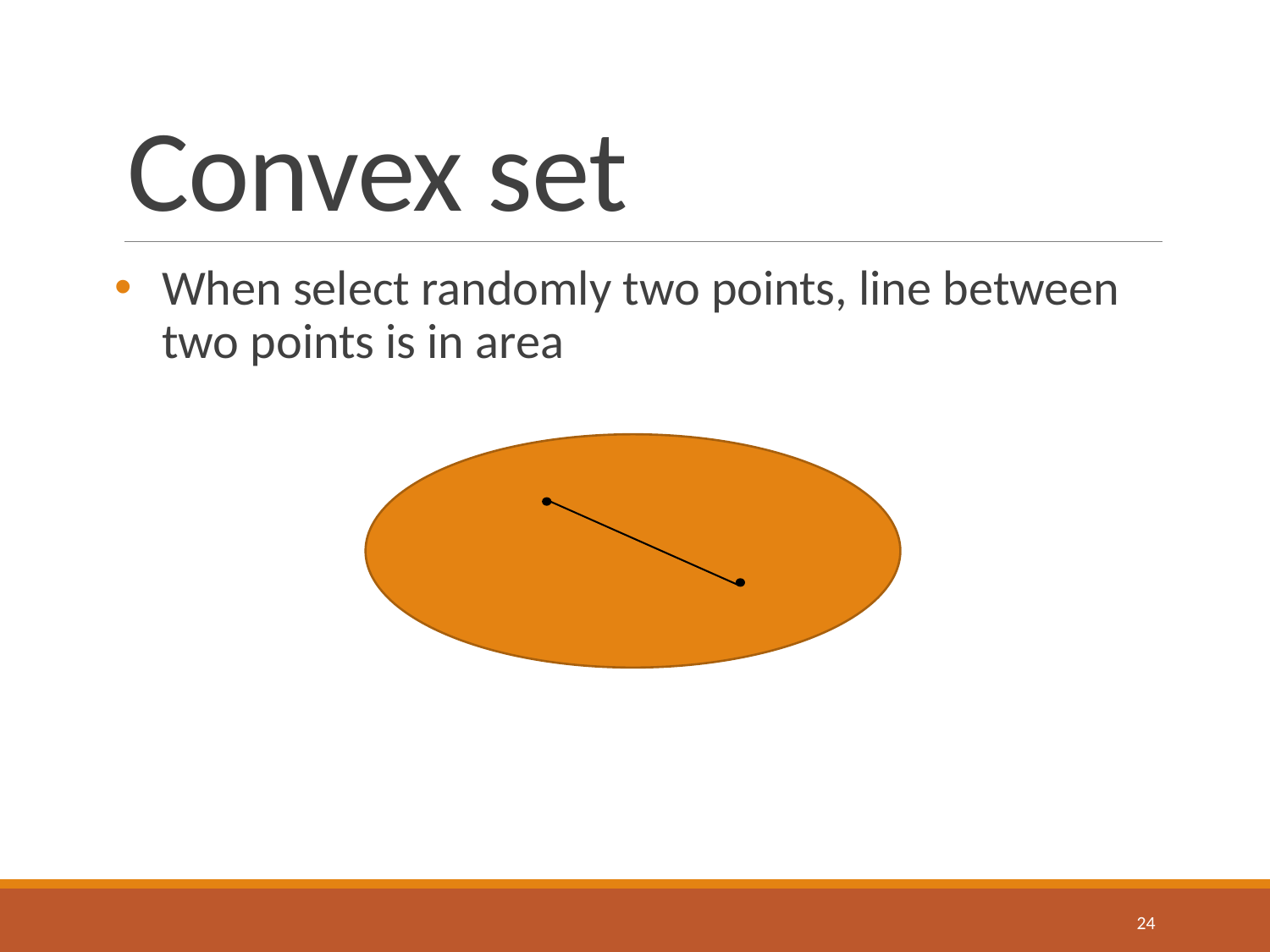

# Convex set
When select randomly two points, line between two points is in area

24